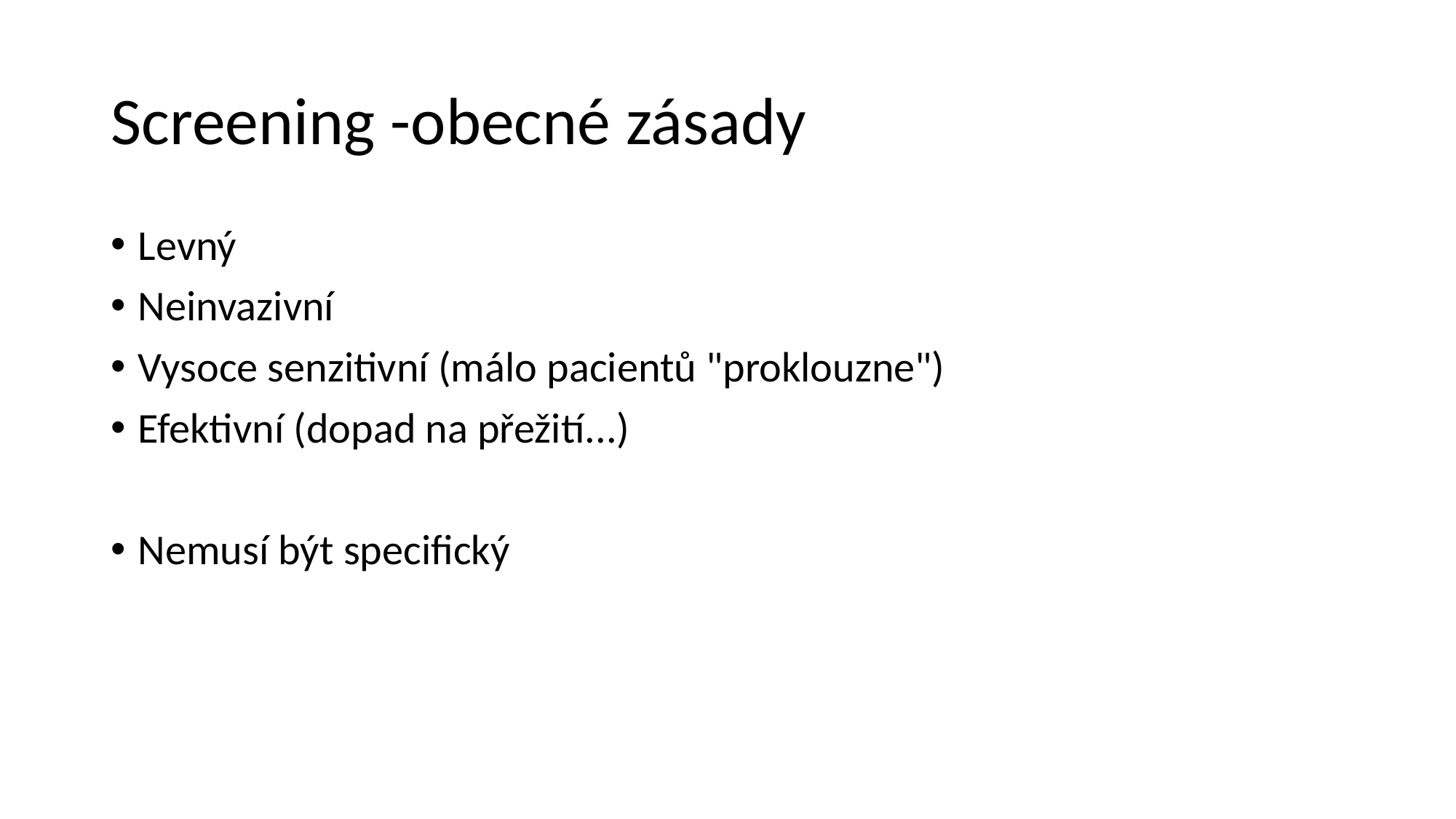

# Screening -obecné zásady
Levný
Neinvazivní
Vysoce senzitivní (málo pacientů "proklouzne")
Efektivní (dopad na přežití...)

Nemusí být specifický